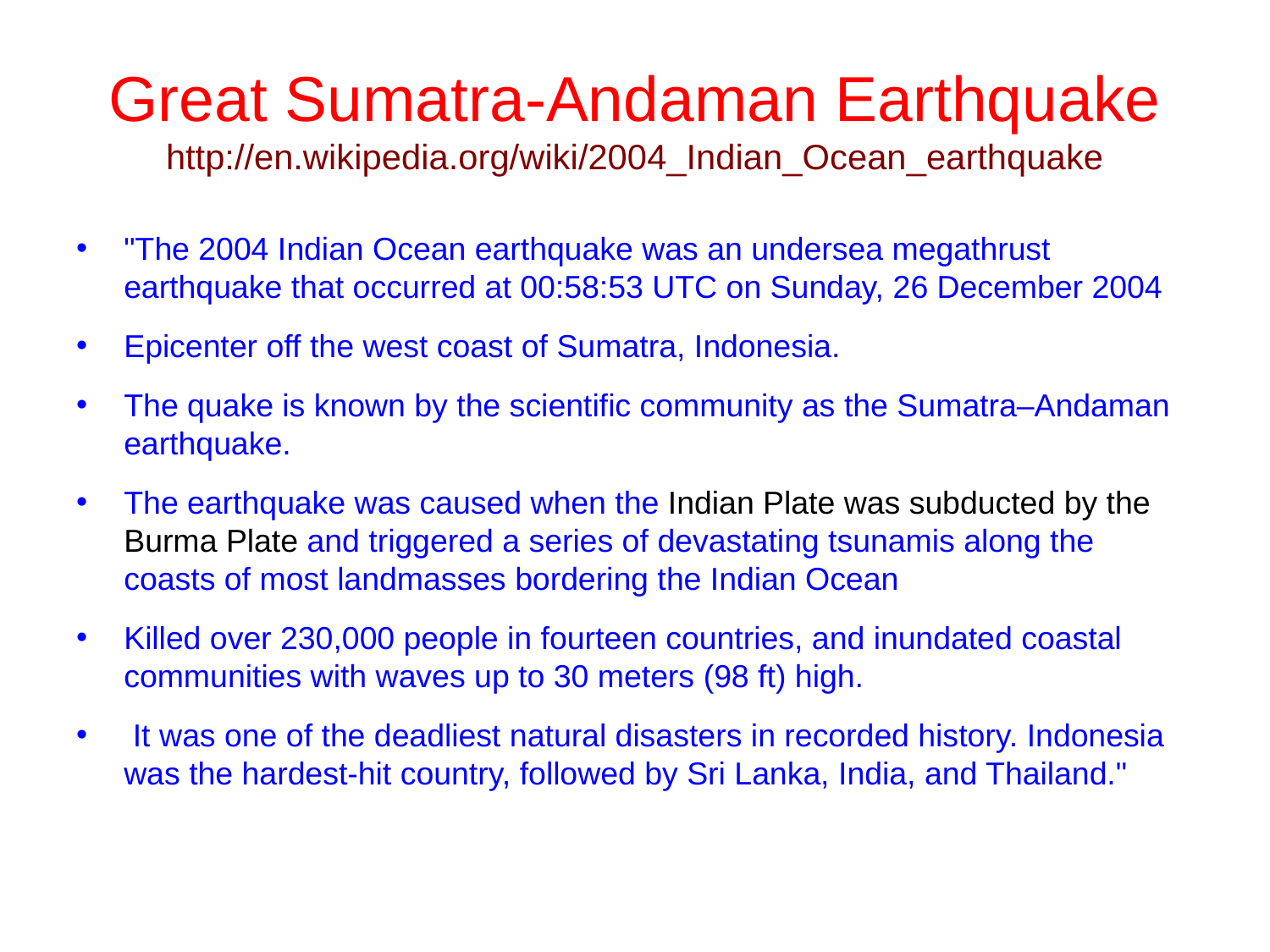

# Great Sumatra-Andaman Earthquake http://en.wikipedia.org/wiki/2004_Indian_Ocean_earthquake
"The 2004 Indian Ocean earthquake was an undersea megathrust earthquake that occurred at 00:58:53 UTC on Sunday, 26 December 2004
Epicenter off the west coast of Sumatra, Indonesia.
The quake is known by the scientific community as the Sumatra–Andaman earthquake.
The earthquake was caused when the Indian Plate was subducted by the Burma Plate and triggered a series of devastating tsunamis along the coasts of most landmasses bordering the Indian Ocean
Killed over 230,000 people in fourteen countries, and inundated coastal communities with waves up to 30 meters (98 ft) high.
 It was one of the deadliest natural disasters in recorded history. Indonesia was the hardest-hit country, followed by Sri Lanka, India, and Thailand."